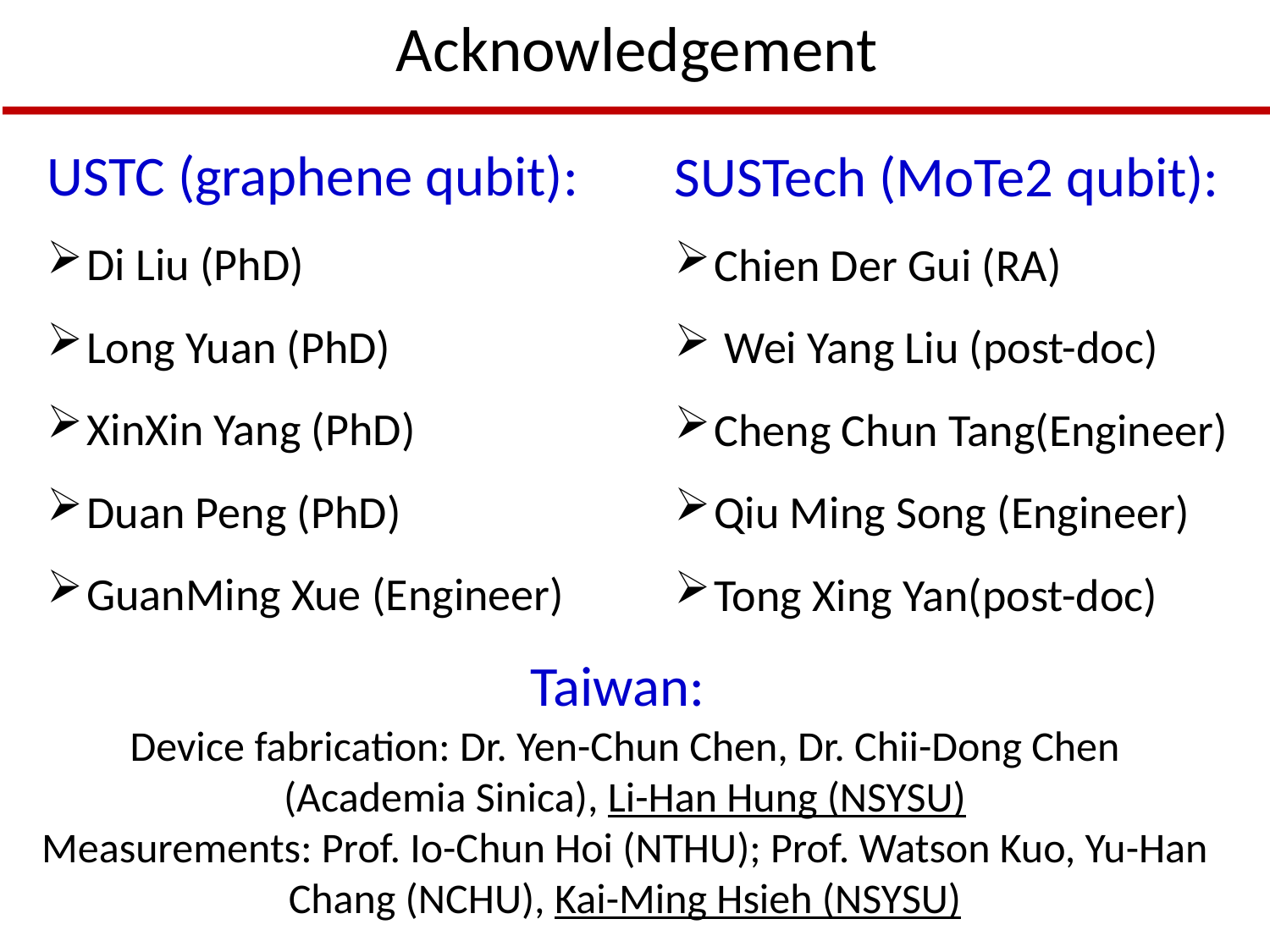

Acknowledgement

USTC (graphene qubit):
Di Liu (PhD)
Long Yuan (PhD)
XinXin Yang (PhD)
Duan Peng (PhD)
GuanMing Xue (Engineer)
SUSTech (MoTe2 qubit):
Chien Der Gui (RA)
 Wei Yang Liu (post-doc)
Cheng Chun Tang(Engineer)
Qiu Ming Song (Engineer)
Tong Xing Yan(post-doc)
Taiwan:
Device fabrication: Dr. Yen-Chun Chen, Dr. Chii-Dong Chen
(Academia Sinica), Li-Han Hung (NSYSU)
Measurements: Prof. Io-Chun Hoi (NTHU); Prof. Watson Kuo, Yu-Han Chang (NCHU), Kai-Ming Hsieh (NSYSU)